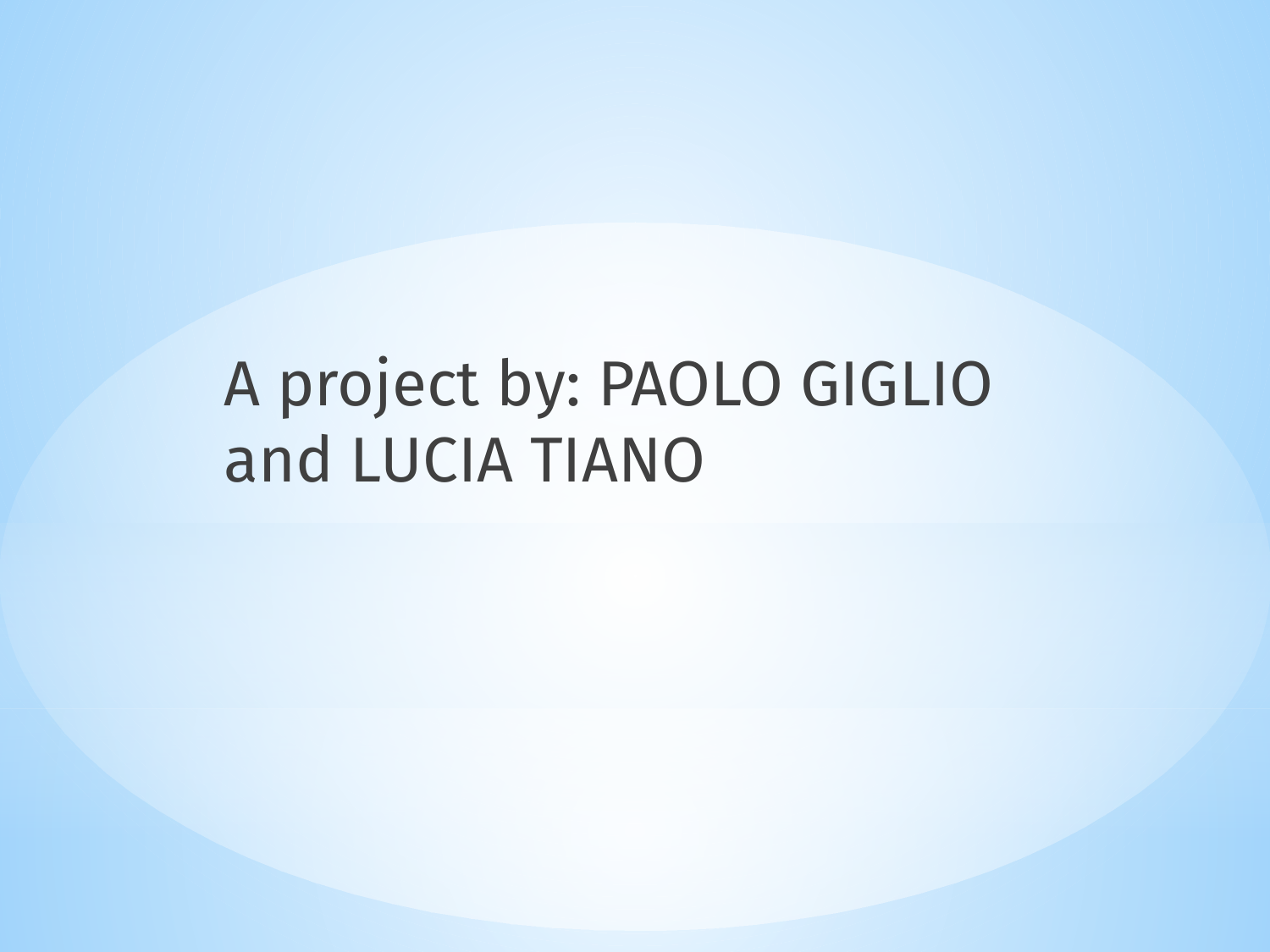

A project by: PAOLO GIGLIO and LUCIA TIANO